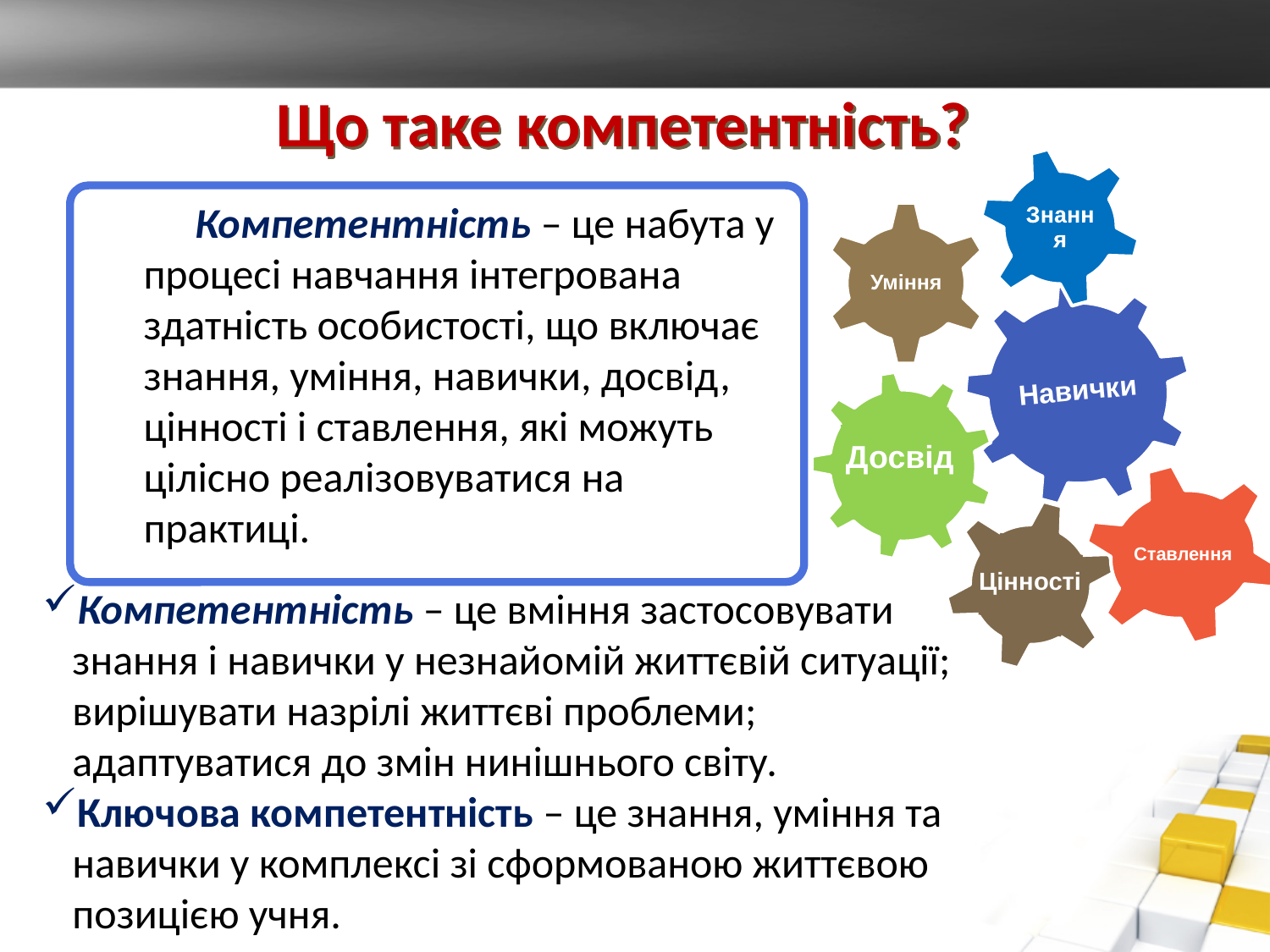

# Що таке компетентність?
Навички
Уміння
Знання

Компетентність – це набута у процесі навчання інтегрована здатність особистості, що включає знання, уміння, навички, досвід, цінності і ставлення, які можуть цілісно реалізовуватися на практиці.

Досвід

Ставлення

Цінності
Компетентність – це вміння застосовувати знання і навички у незнайомій життєвій ситуації; вирішувати назрілі життєві проблеми; адаптуватися до змін нинішнього світу.
Ключова компетентність – це знання, уміння та навички у комплексі зі сформованою життєвою позицією учня.